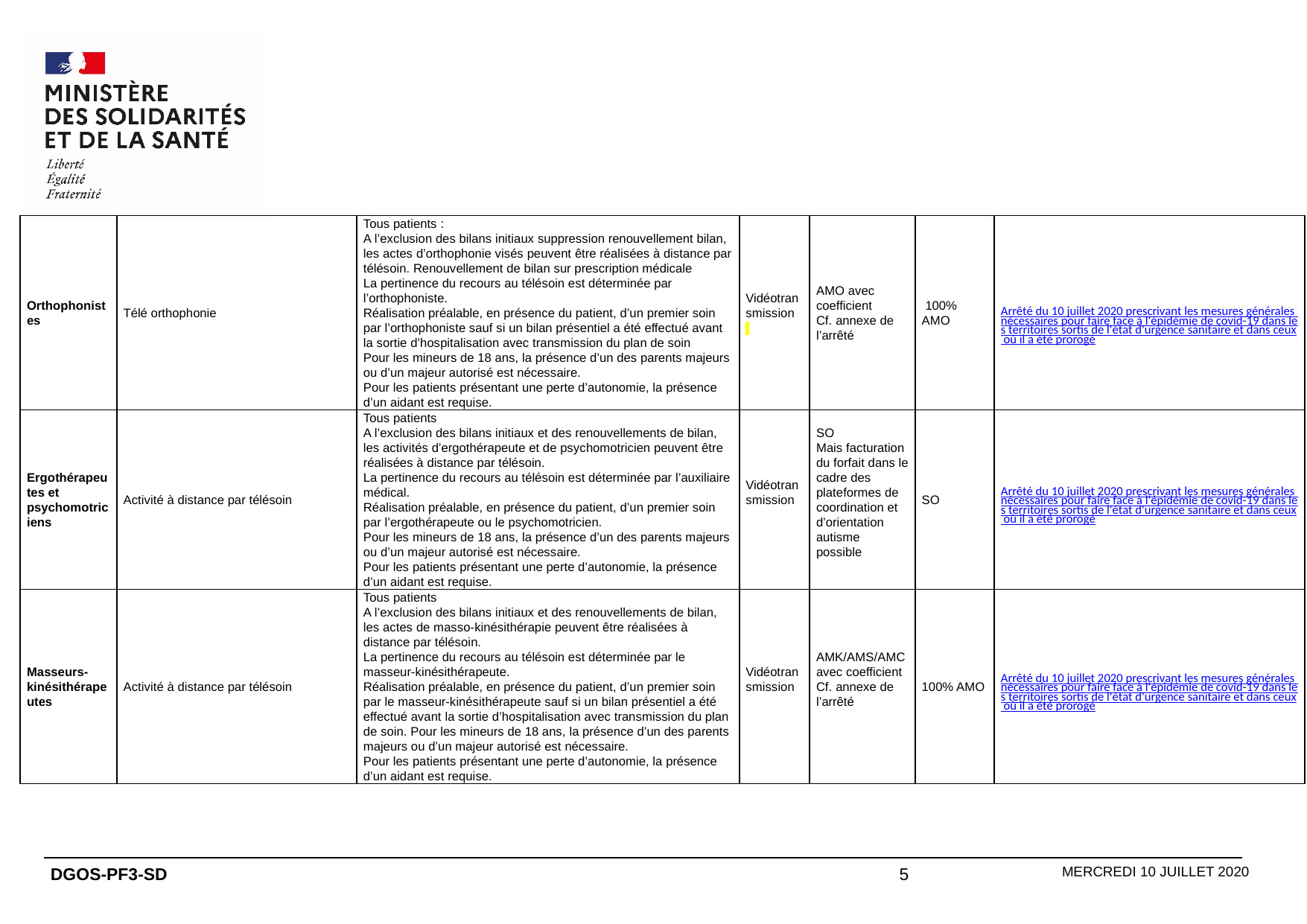

| Orthophonistes | Télé orthophonie | Tous patients : A l’exclusion des bilans initiaux suppression renouvellement bilan, les actes d’orthophonie visés peuvent être réalisées à distance par télésoin. Renouvellement de bilan sur prescription médicale La pertinence du recours au télésoin est déterminée par l’orthophoniste. Réalisation préalable, en présence du patient, d’un premier soin par l’orthophoniste sauf si un bilan présentiel a été effectué avant la sortie d’hospitalisation avec transmission du plan de soin Pour les mineurs de 18 ans, la présence d’un des parents majeurs ou d’un majeur autorisé est nécessaire. Pour les patients présentant une perte d’autonomie, la présence d’un aidant est requise. | Vidéotransmission | AMO avec coefficient Cf. annexe de l’arrêté | 100% AMO | Arrêté du 10 juillet 2020 prescrivant les mesures générales nécessaires pour faire face à l'épidémie de covid-19 dans les territoires sortis de l'état d'urgence sanitaire et dans ceux où il a été prorogé |
| --- | --- | --- | --- | --- | --- | --- |
| Ergothérapeutes et psychomotriciens | Activité à distance par télésoin | Tous patients A l’exclusion des bilans initiaux et des renouvellements de bilan, les activités d’ergothérapeute et de psychomotricien peuvent être réalisées à distance par télésoin. La pertinence du recours au télésoin est déterminée par l’auxiliaire médical. Réalisation préalable, en présence du patient, d’un premier soin par l’ergothérapeute ou le psychomotricien. Pour les mineurs de 18 ans, la présence d’un des parents majeurs ou d’un majeur autorisé est nécessaire. Pour les patients présentant une perte d’autonomie, la présence d’un aidant est requise. | Vidéotransmission | SO Mais facturation du forfait dans le cadre des plateformes de coordination et d’orientation autisme possible | SO | Arrêté du 10 juillet 2020 prescrivant les mesures générales nécessaires pour faire face à l'épidémie de covid-19 dans les territoires sortis de l'état d'urgence sanitaire et dans ceux où il a été prorogé |
| Masseurs- kinésithérapeutes | Activité à distance par télésoin | Tous patients A l’exclusion des bilans initiaux et des renouvellements de bilan, les actes de masso-kinésithérapie peuvent être réalisées à distance par télésoin. La pertinence du recours au télésoin est déterminée par le masseur-kinésithérapeute. Réalisation préalable, en présence du patient, d’un premier soin par le masseur-kinésithérapeute sauf si un bilan présentiel a été effectué avant la sortie d’hospitalisation avec transmission du plan de soin. Pour les mineurs de 18 ans, la présence d’un des parents majeurs ou d’un majeur autorisé est nécessaire. Pour les patients présentant une perte d’autonomie, la présence d’un aidant est requise. | Vidéotransmission | AMK/AMS/AMC avec coefficient Cf. annexe de l’arrêté | 100% AMO | Arrêté du 10 juillet 2020 prescrivant les mesures générales nécessaires pour faire face à l'épidémie de covid-19 dans les territoires sortis de l'état d'urgence sanitaire et dans ceux où il a été prorogé |